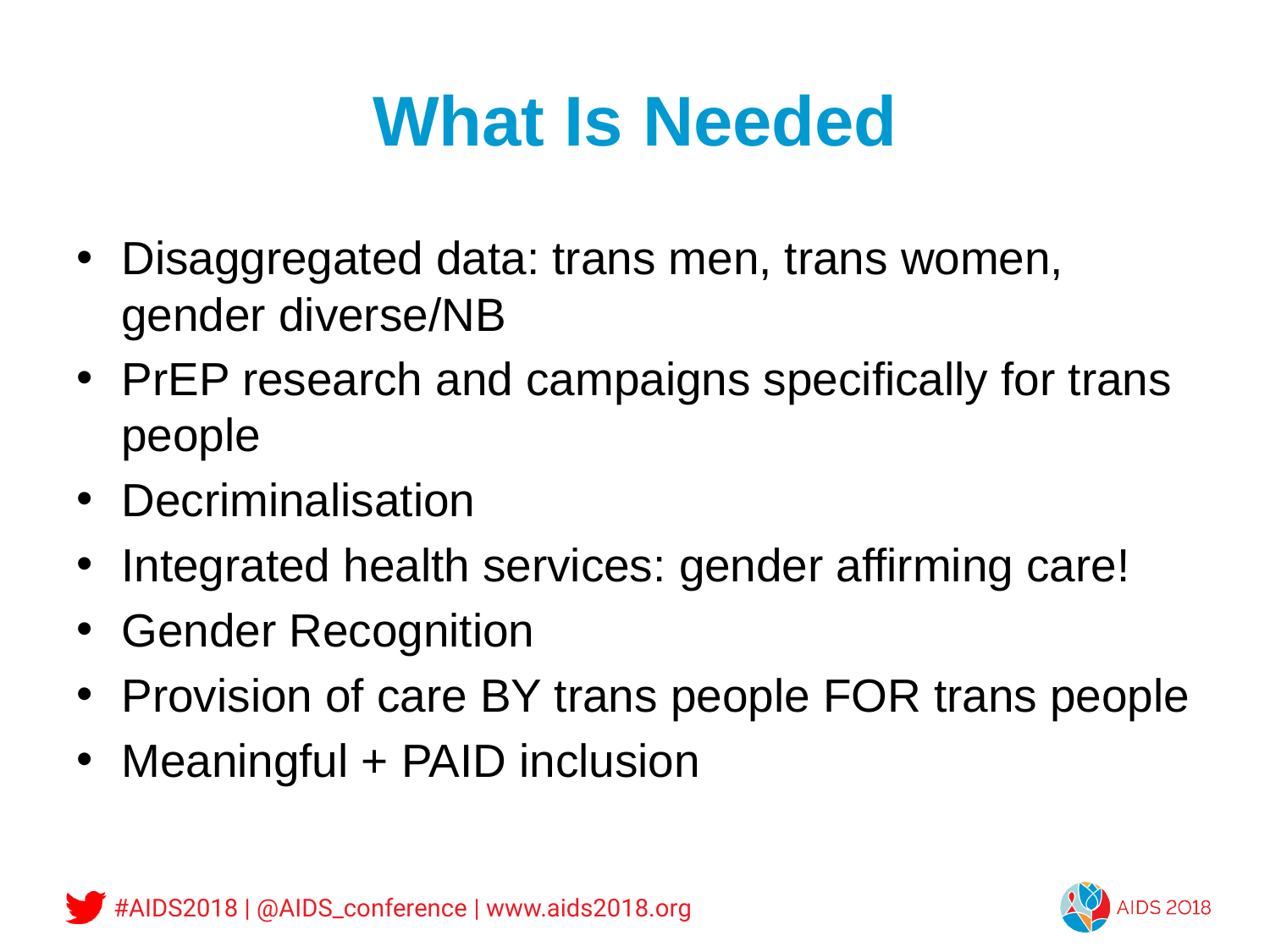

# What Is Needed
Disaggregated data: trans men, trans women, gender diverse/NB
PrEP research and campaigns specifically for trans people
Decriminalisation
Integrated health services: gender affirming care!
Gender Recognition
Provision of care BY trans people FOR trans people
Meaningful + PAID inclusion